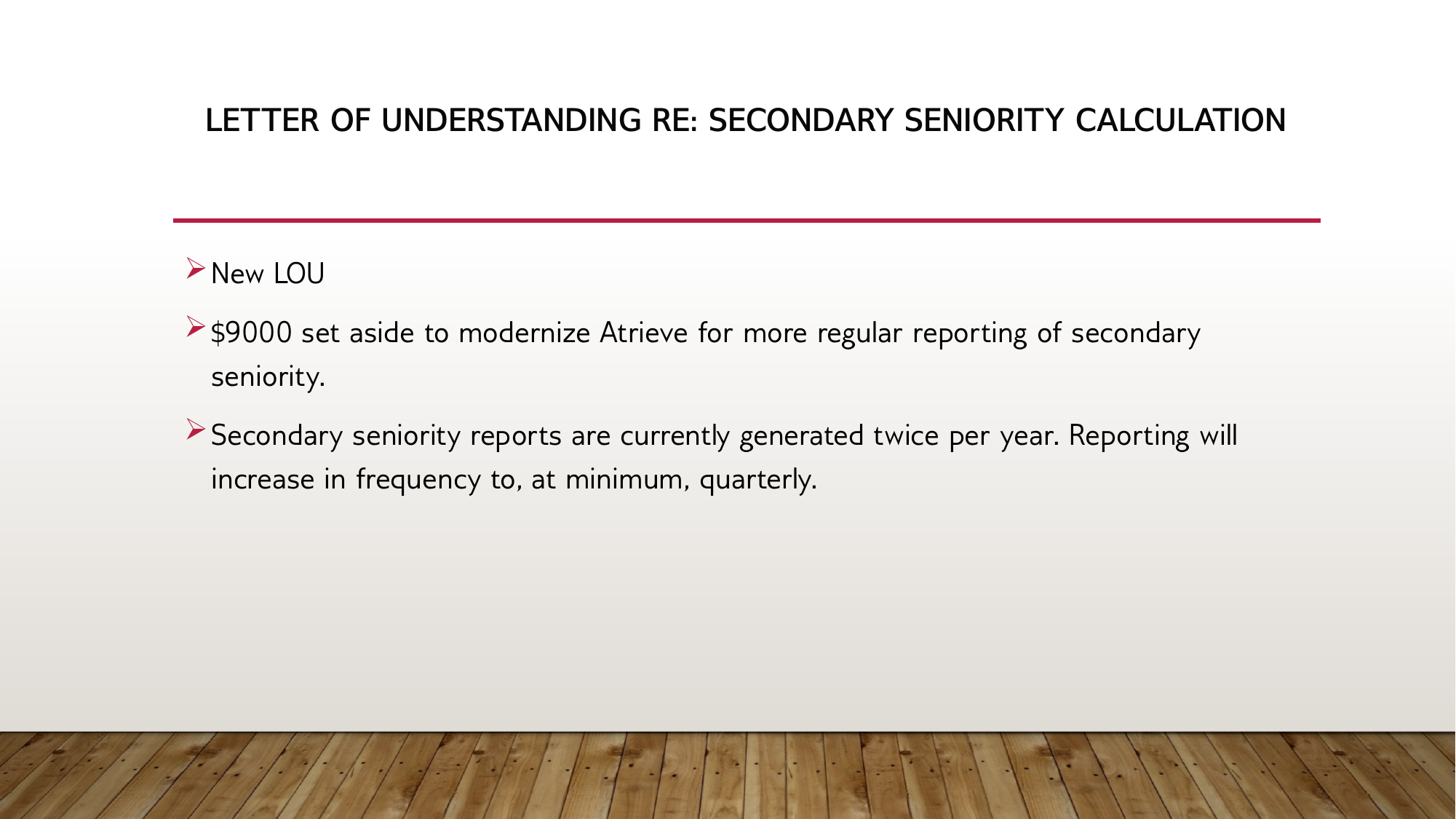

# Letter of Understanding re: secondary seniority calculation
New LOU
$9000 set aside to modernize Atrieve for more regular reporting of secondary seniority.
Secondary seniority reports are currently generated twice per year. Reporting will increase in frequency to, at minimum, quarterly.